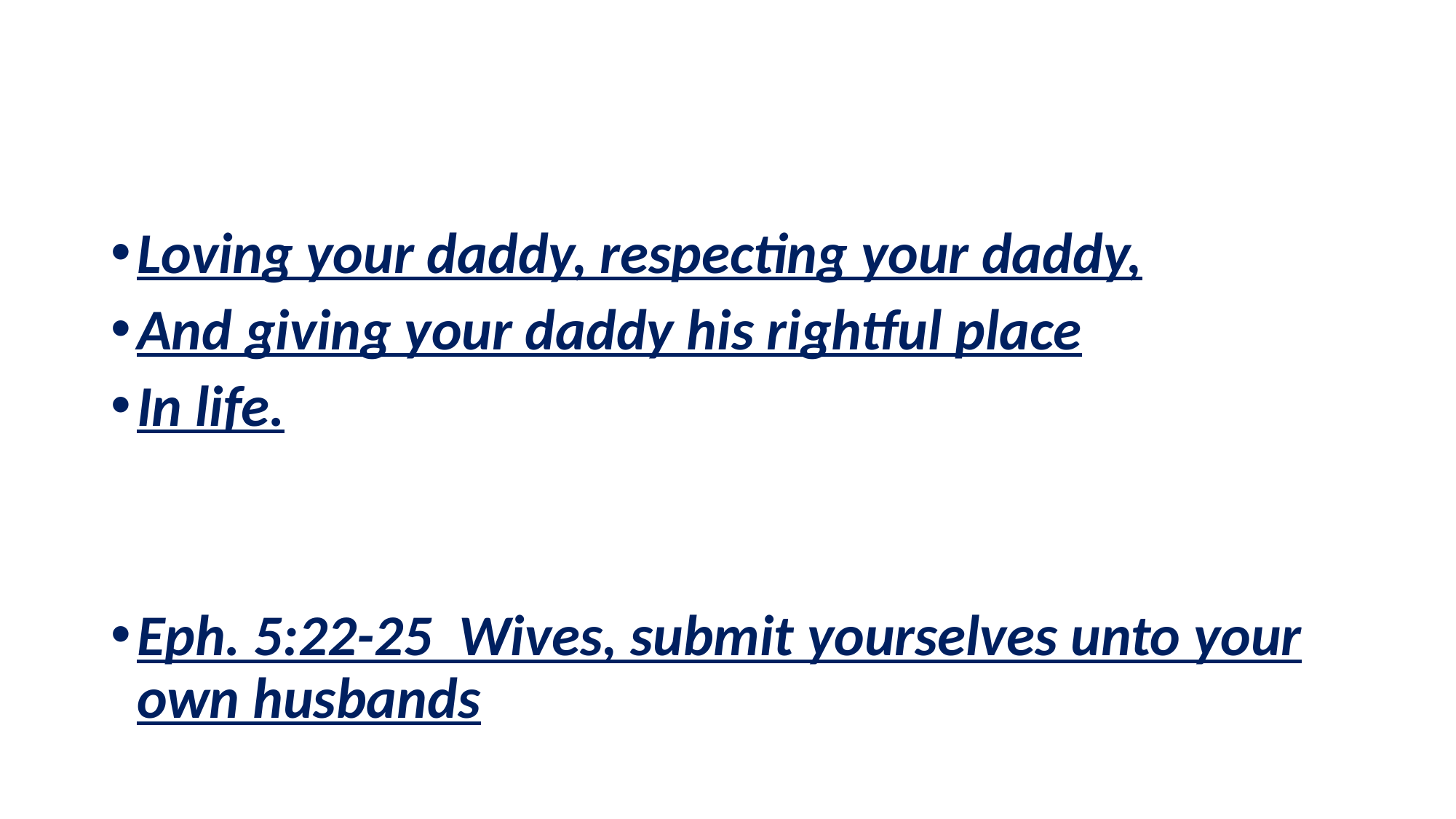

Loving your daddy, respecting your daddy,
And giving your daddy his rightful place
In life.

Eph. 5:22-25  Wives, submit yourselves unto your own husbands